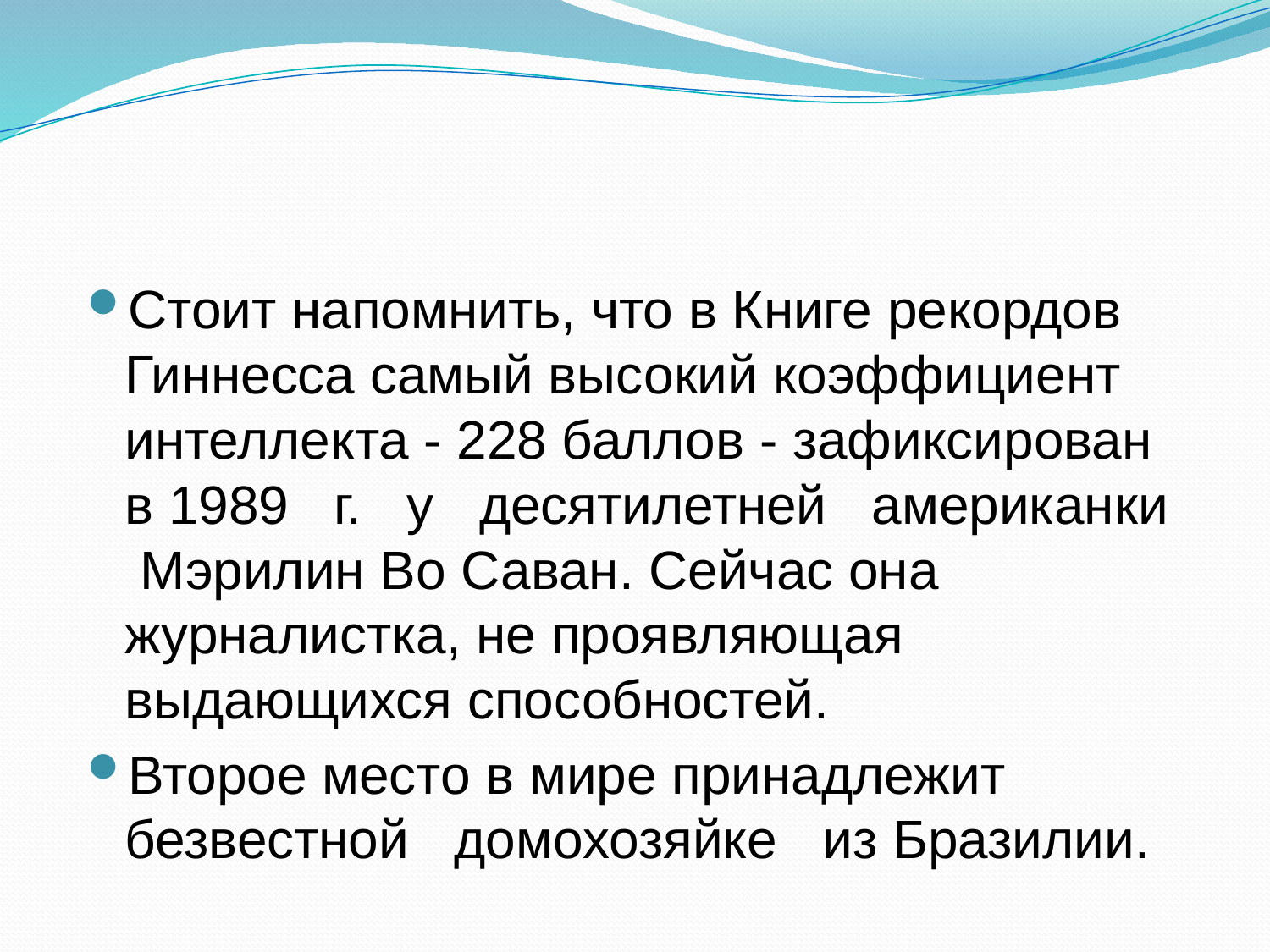

Стоит напомнить, что в Книге рекордов Гиннесса самый высокий коэффициент интеллекта - 228 баллов - зафиксирован в 1989   г.   у   десятилетней   американки   Мэрилин Во Саван. Сейчас она журналистка, не проявляющая выдающихся способностей.
Второе место в мире принадлежит   безвестной   домохозяйке   из Бразилии.